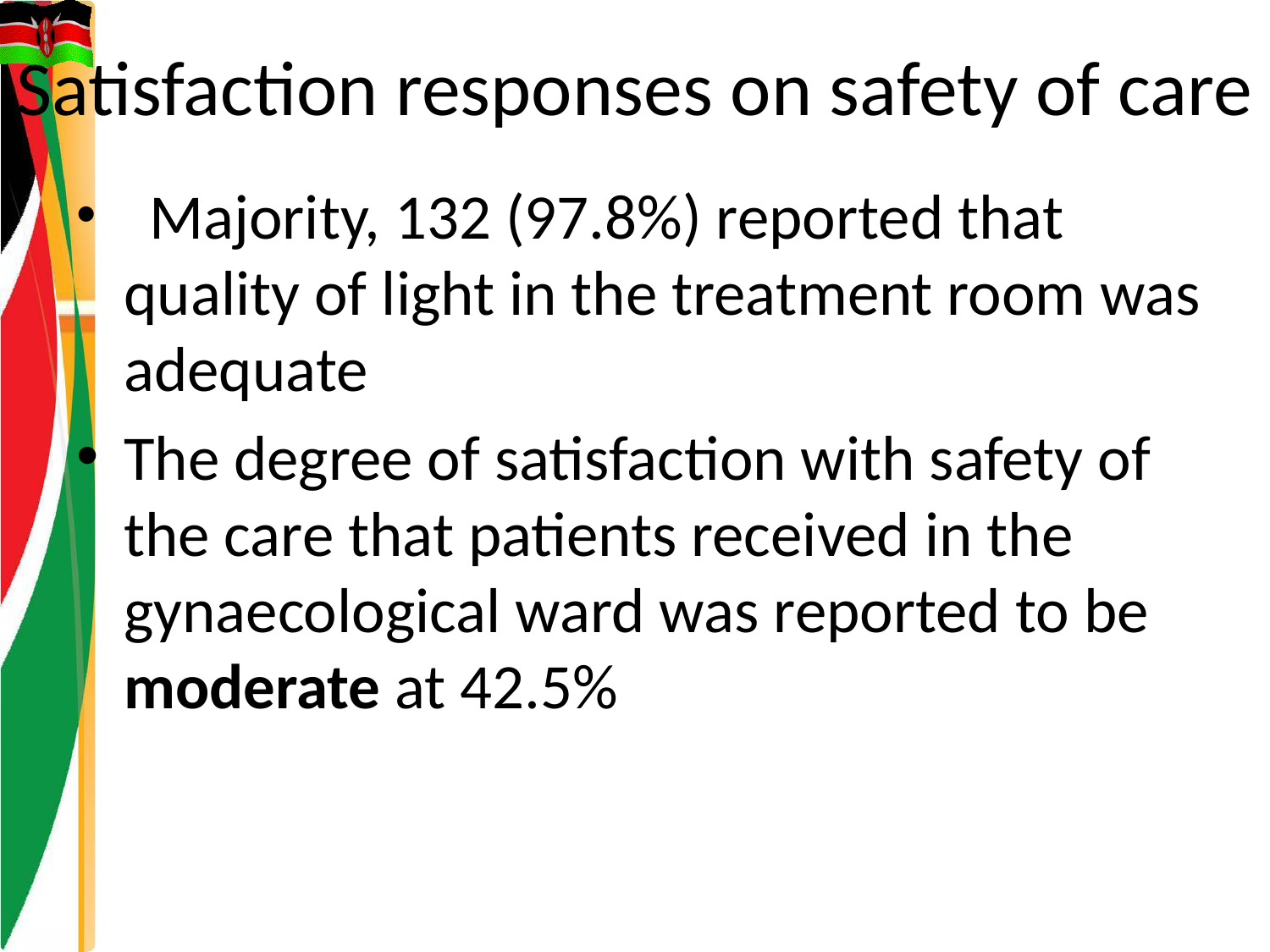

# Satisfaction responses on safety of care
  Majority, 132 (97.8%) reported that quality of light in the treatment room was adequate
The degree of satisfaction with safety of the care that patients received in the gynaecological ward was reported to be moderate at 42.5%